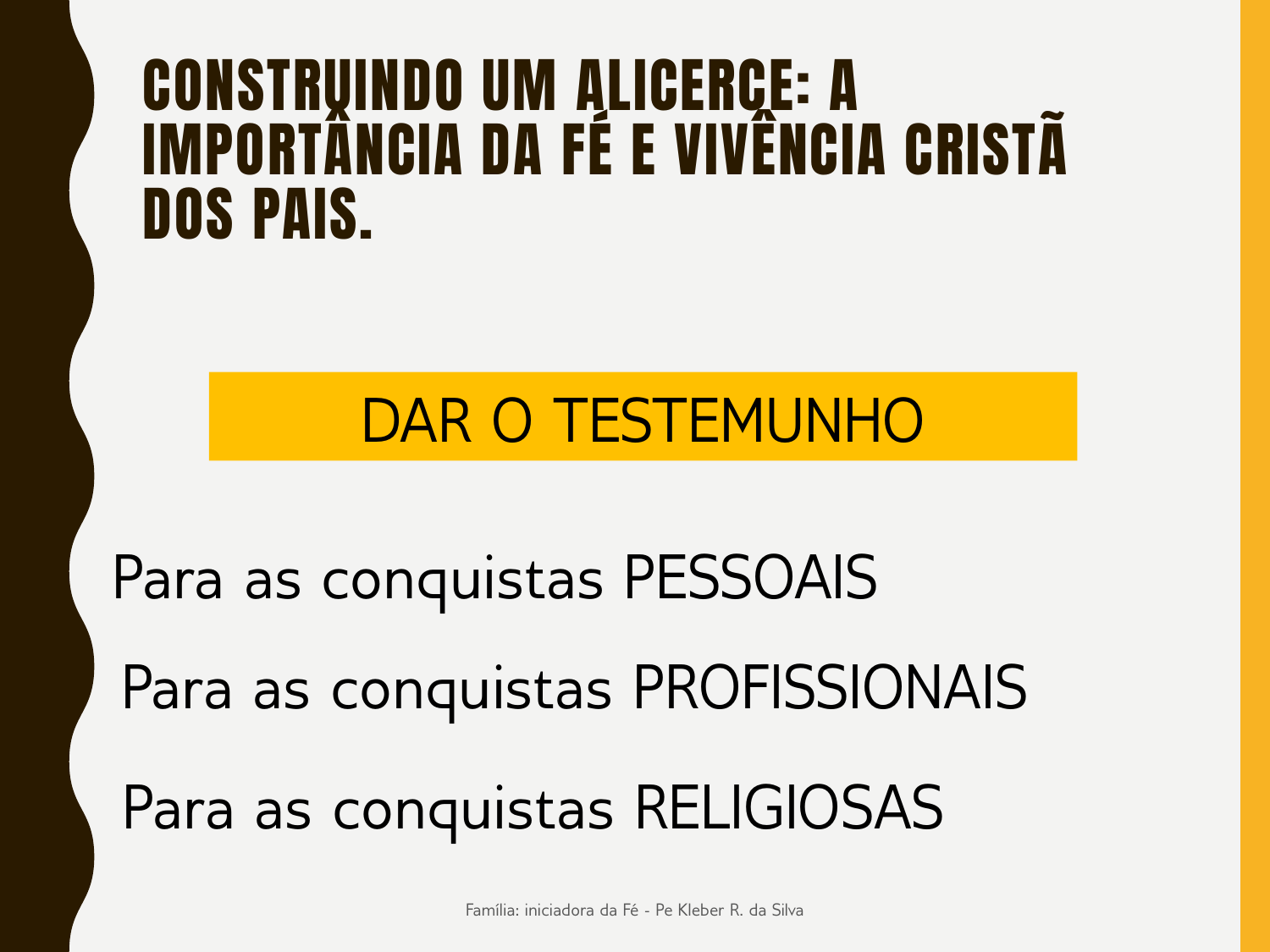

# CONSTRUINDO UM ALICERCE: a importância da fé e vivência cristã dos pais.
DAR O TESTEMUNHO
Para as conquistas PESSOAIS
Para as conquistas PROFISSIONAIS
Para as conquistas RELIGIOSAS
Família: iniciadora da Fé - Pe Kleber R. da Silva